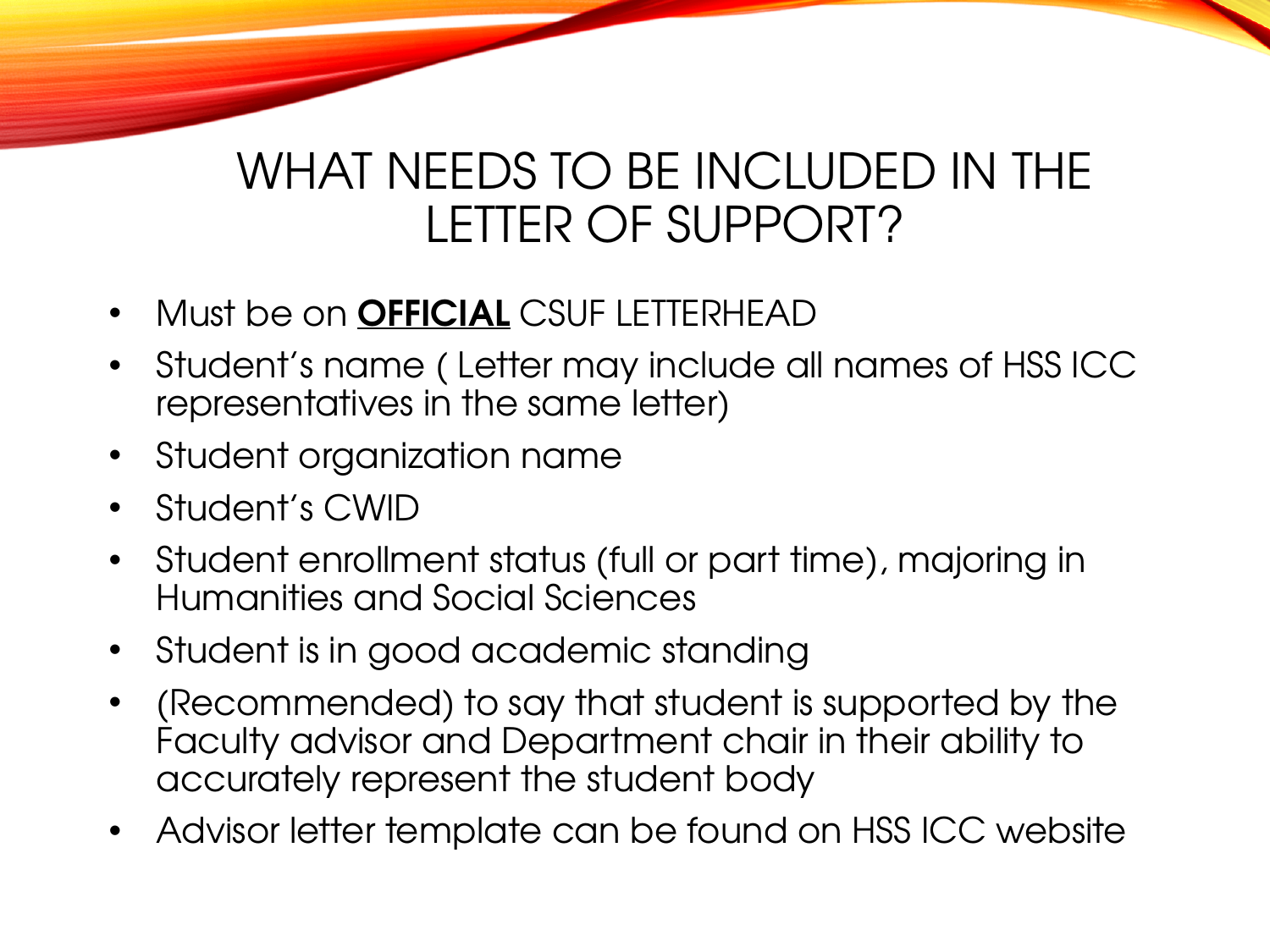

# WHAT NEEDS TO BE INCLUDED IN THE LETTER OF SUPPORT?
Must be on OFFICIAL CSUF LETTERHEAD
Student’s name ( Letter may include all names of HSS ICC representatives in the same letter)
Student organization name
Student’s CWID
Student enrollment status (full or part time), majoring in Humanities and Social Sciences
Student is in good academic standing
(Recommended) to say that student is supported by the Faculty advisor and Department chair in their ability to accurately represent the student body
Advisor letter template can be found on HSS ICC website